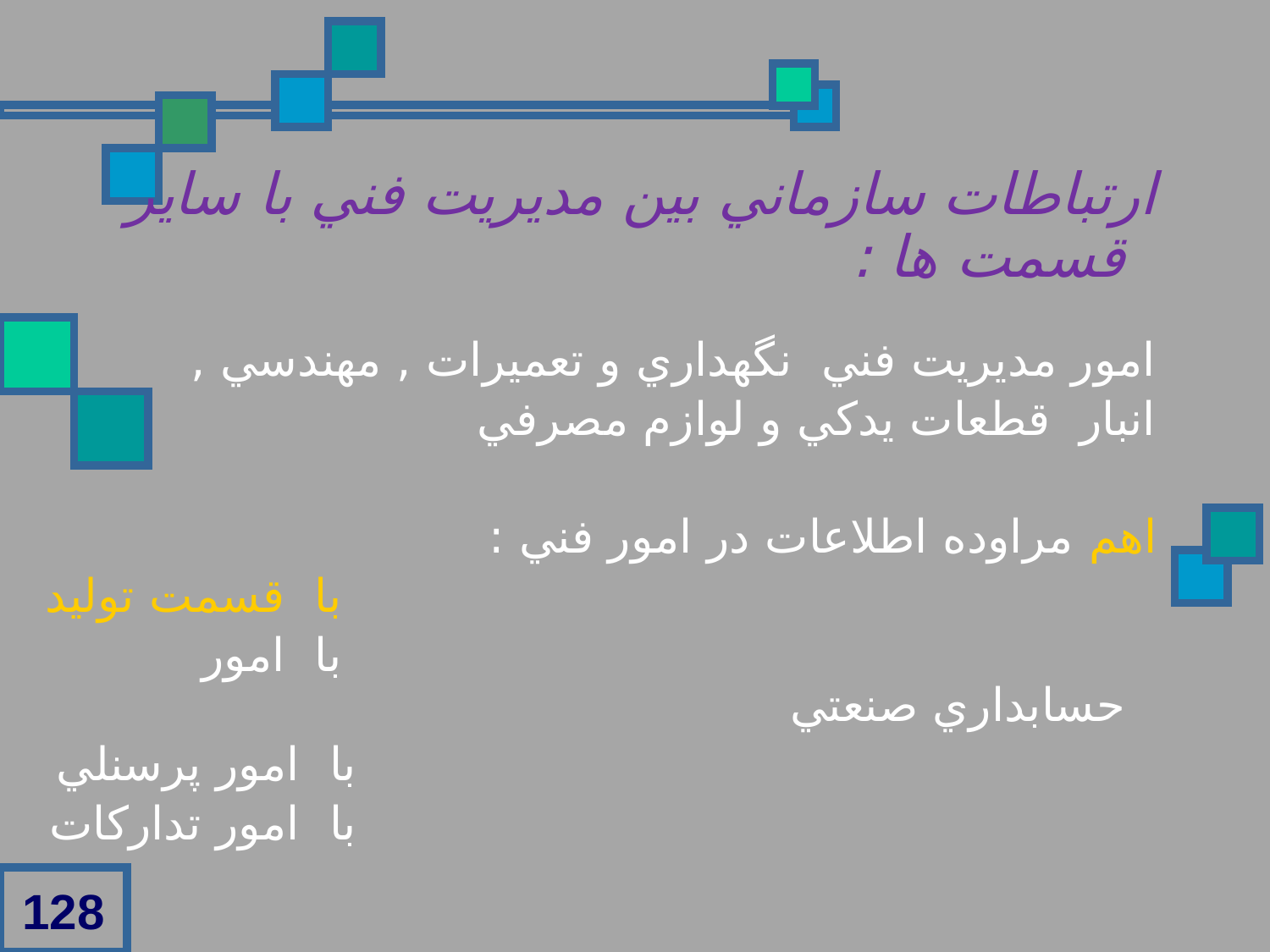

ارتباطات سازماني بين مديريت فني با ساير قسمت ها :

امور مديريت فني  نگهداري و تعميرات , مهندسي ,
انبار  قطعات يدکي و لوازم مصرفي

اهم مراوده اطلاعات در امور فني :
                                                       با  قسمت توليد
                                                       با  امور حسابداري صنعتي
                                                      با  امور پرسنلي
                                                      با  امور تدارکات
128